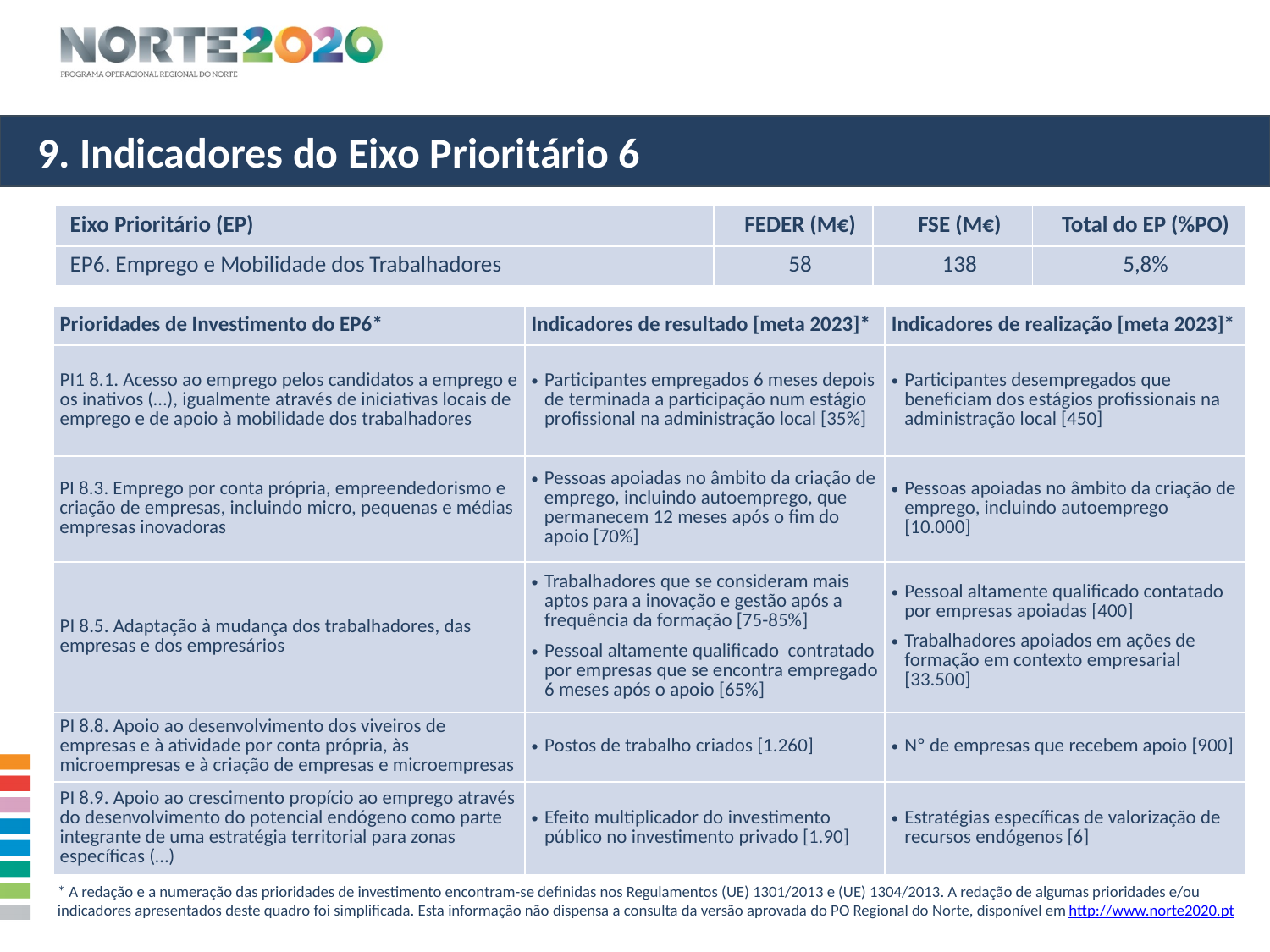

9. Indicadores do Eixo Prioritário 6
| Eixo Prioritário (EP) | FEDER (M€) | FSE (M€) | Total do EP (%PO) |
| --- | --- | --- | --- |
| EP6. Emprego e Mobilidade dos Trabalhadores | 58 | 138 | 5,8% |
| Prioridades de Investimento do EP6\* | Indicadores de resultado [meta 2023]\* | Indicadores de realização [meta 2023]\* |
| --- | --- | --- |
| PI1 8.1. Acesso ao emprego pelos candidatos a emprego e os inativos (…), igualmente através de iniciativas locais de emprego e de apoio à mobilidade dos trabalhadores | Participantes empregados 6 meses depois de terminada a participação num estágio profissional na administração local [35%] | Participantes desempregados que beneficiam dos estágios profissionais na administração local [450] |
| PI 8.3. Emprego por conta própria, empreendedorismo e criação de empresas, incluindo micro, pequenas e médias empresas inovadoras | Pessoas apoiadas no âmbito da criação de emprego, incluindo autoemprego, que permanecem 12 meses após o fim do apoio [70%] | Pessoas apoiadas no âmbito da criação de emprego, incluindo autoemprego [10.000] |
| PI 8.5. Adaptação à mudança dos trabalhadores, das empresas e dos empresários | Trabalhadores que se consideram mais aptos para a inovação e gestão após a frequência da formação [75-85%] Pessoal altamente qualificado contratado por empresas que se encontra empregado 6 meses após o apoio [65%] | Pessoal altamente qualificado contatado por empresas apoiadas [400] Trabalhadores apoiados em ações de formação em contexto empresarial [33.500] |
| PI 8.8. Apoio ao desenvolvimento dos viveiros de empresas e à atividade por conta própria, às microempresas e à criação de empresas e microempresas | Postos de trabalho criados [1.260] | Nº de empresas que recebem apoio [900] |
| PI 8.9. Apoio ao crescimento propício ao emprego através do desenvolvimento do potencial endógeno como parte integrante de uma estratégia territorial para zonas específicas (…) | Efeito multiplicador do investimento público no investimento privado [1.90] | Estratégias específicas de valorização de recursos endógenos [6] |
* A redação e a numeração das prioridades de investimento encontram-se definidas nos Regulamentos (UE) 1301/2013 e (UE) 1304/2013. A redação de algumas prioridades e/ou indicadores apresentados deste quadro foi simplificada. Esta informação não dispensa a consulta da versão aprovada do PO Regional do Norte, disponível em http://www.norte2020.pt